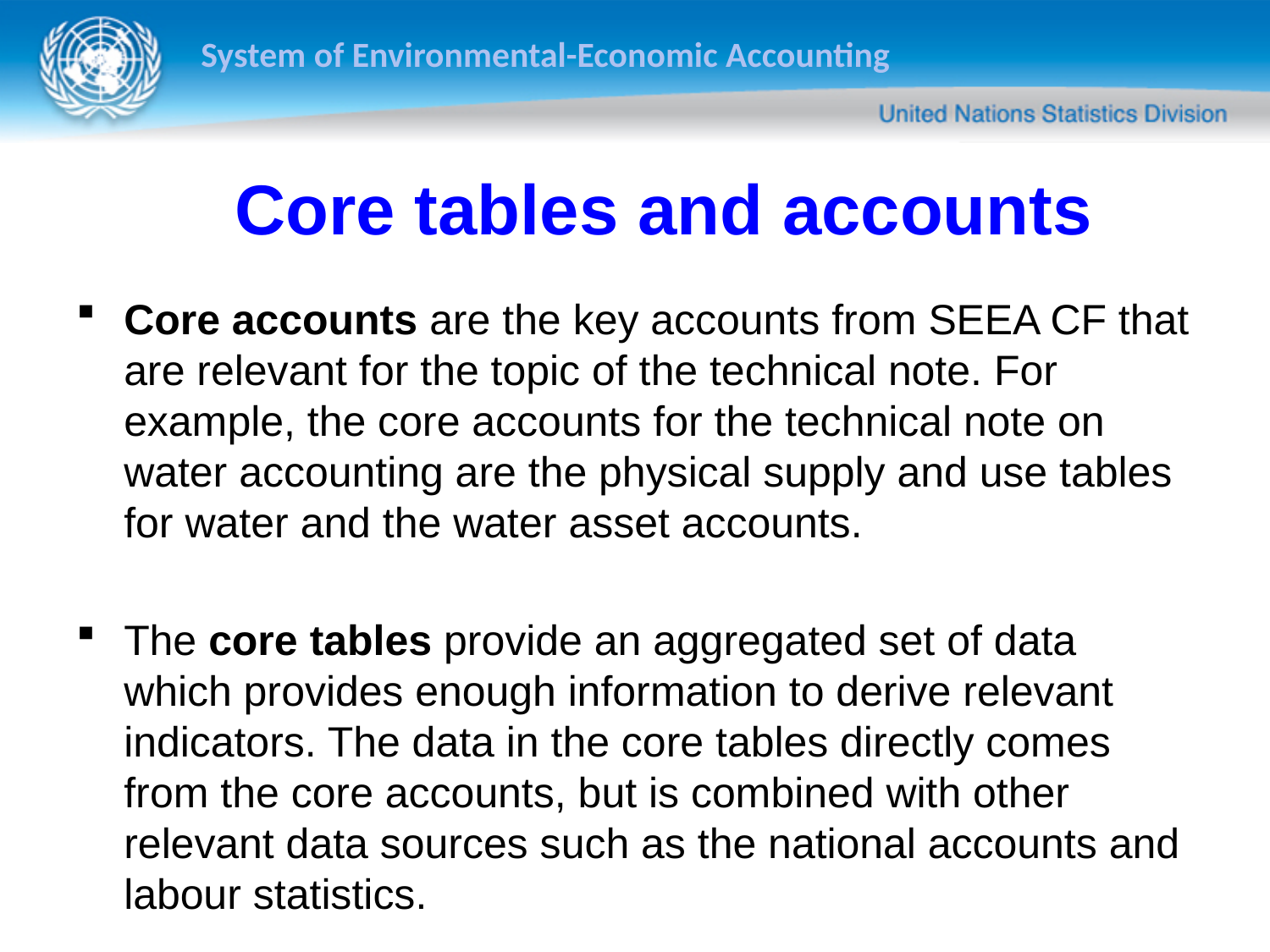

# Core tables and accounts
Core accounts are the key accounts from SEEA CF that are relevant for the topic of the technical note. For example, the core accounts for the technical note on water accounting are the physical supply and use tables for water and the water asset accounts.

The core tables provide an aggregated set of data which provides enough information to derive relevant indicators. The data in the core tables directly comes from the core accounts, but is combined with other relevant data sources such as the national accounts and labour statistics.